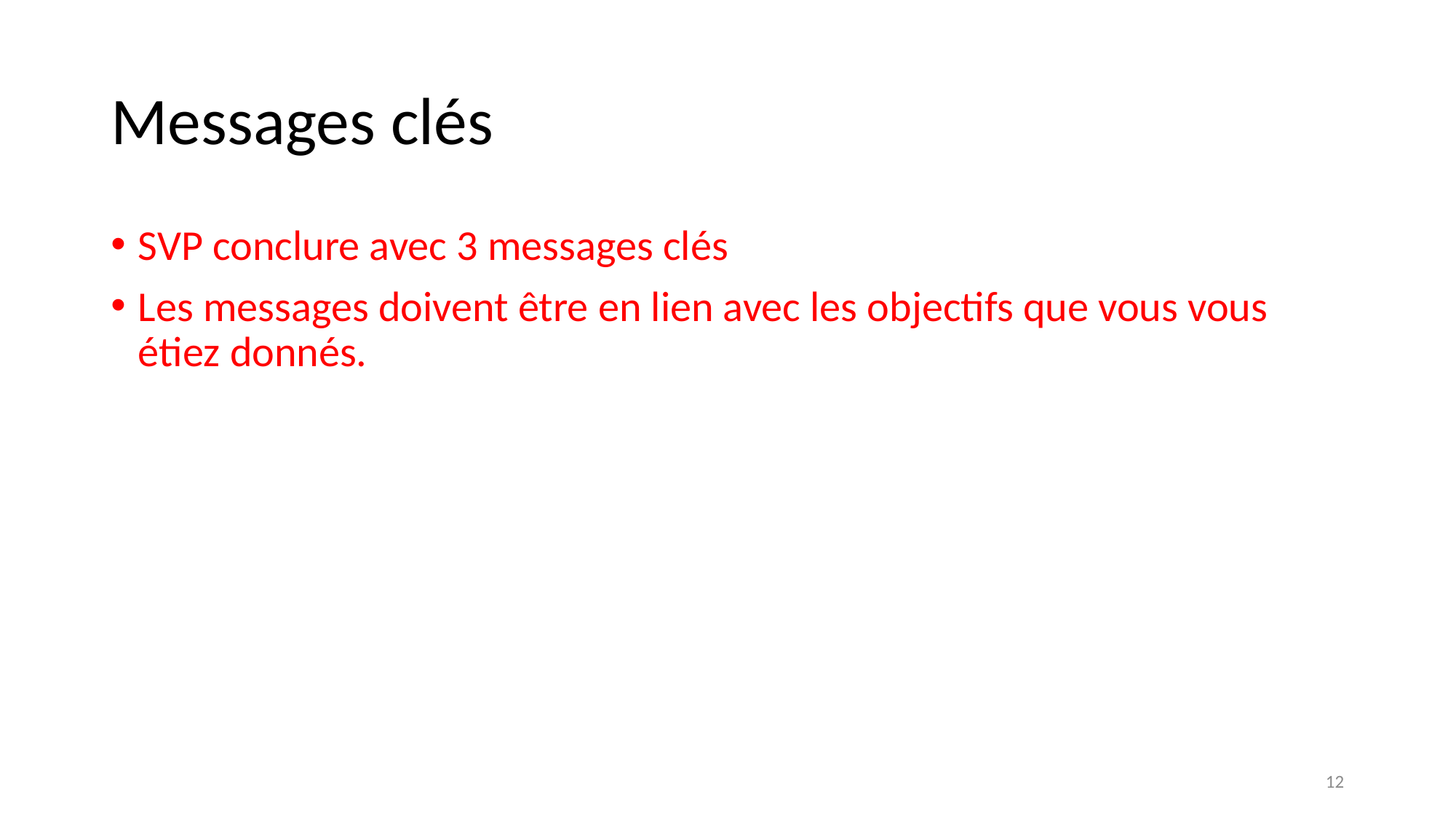

# Messages clés
SVP conclure avec 3 messages clés
Les messages doivent être en lien avec les objectifs que vous vous étiez donnés.

12